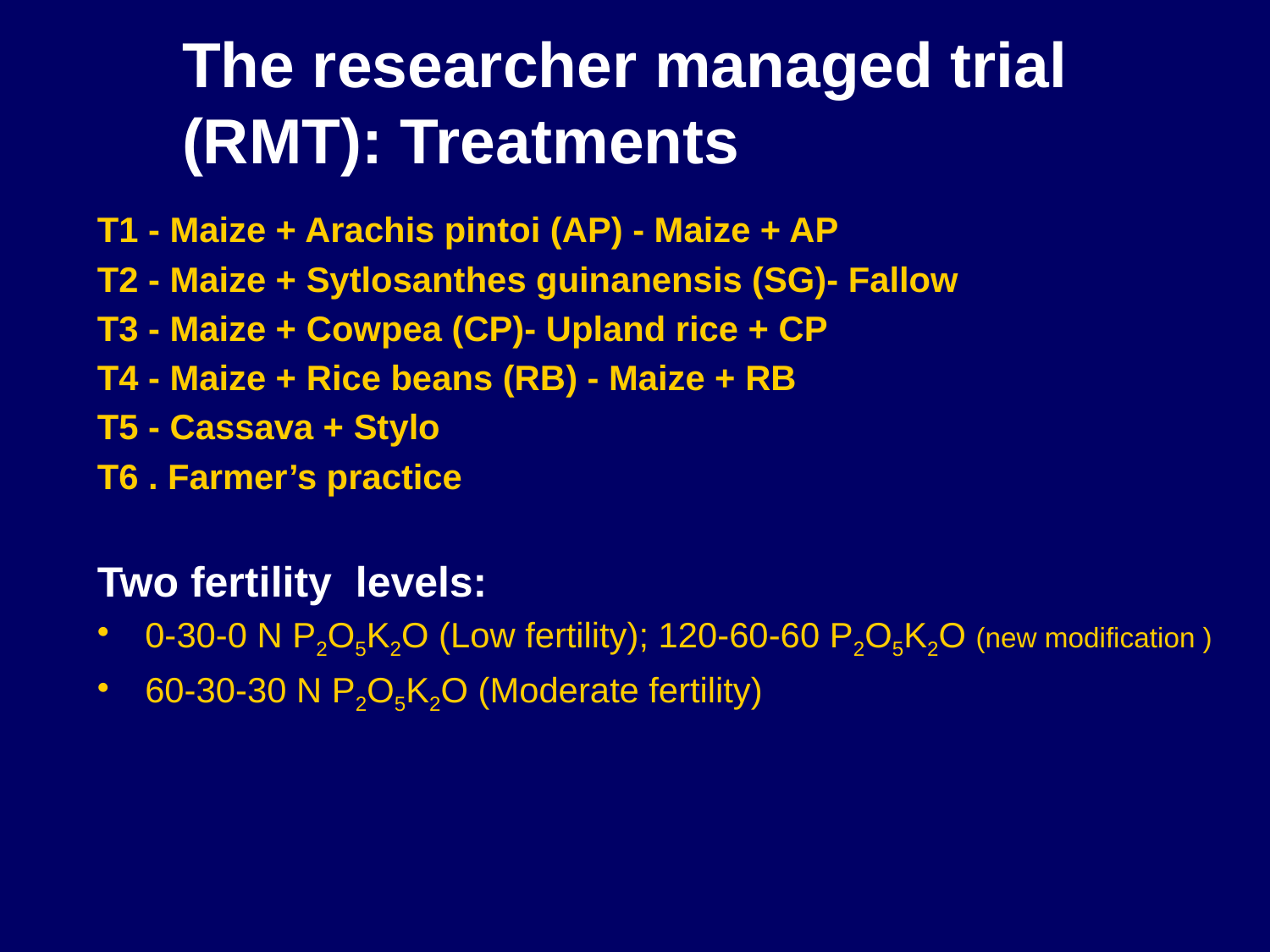

# The researcher managed trial (RMT): Treatments

T1 - Maize + Arachis pintoi (AP) - Maize + AP
T2 - Maize + Sytlosanthes guinanensis (SG)- Fallow
T3 - Maize + Cowpea (CP)- Upland rice + CP
T4 - Maize + Rice beans (RB) - Maize + RB
T5 - Cassava + Stylo
T6 . Farmer’s practice

Two fertility  levels:
0-30-0 N P2O5K2O (Low fertility); 120-60-60 P2O5K2O (new modification )
60-30-30 N P2O5K2O (Moderate fertility)